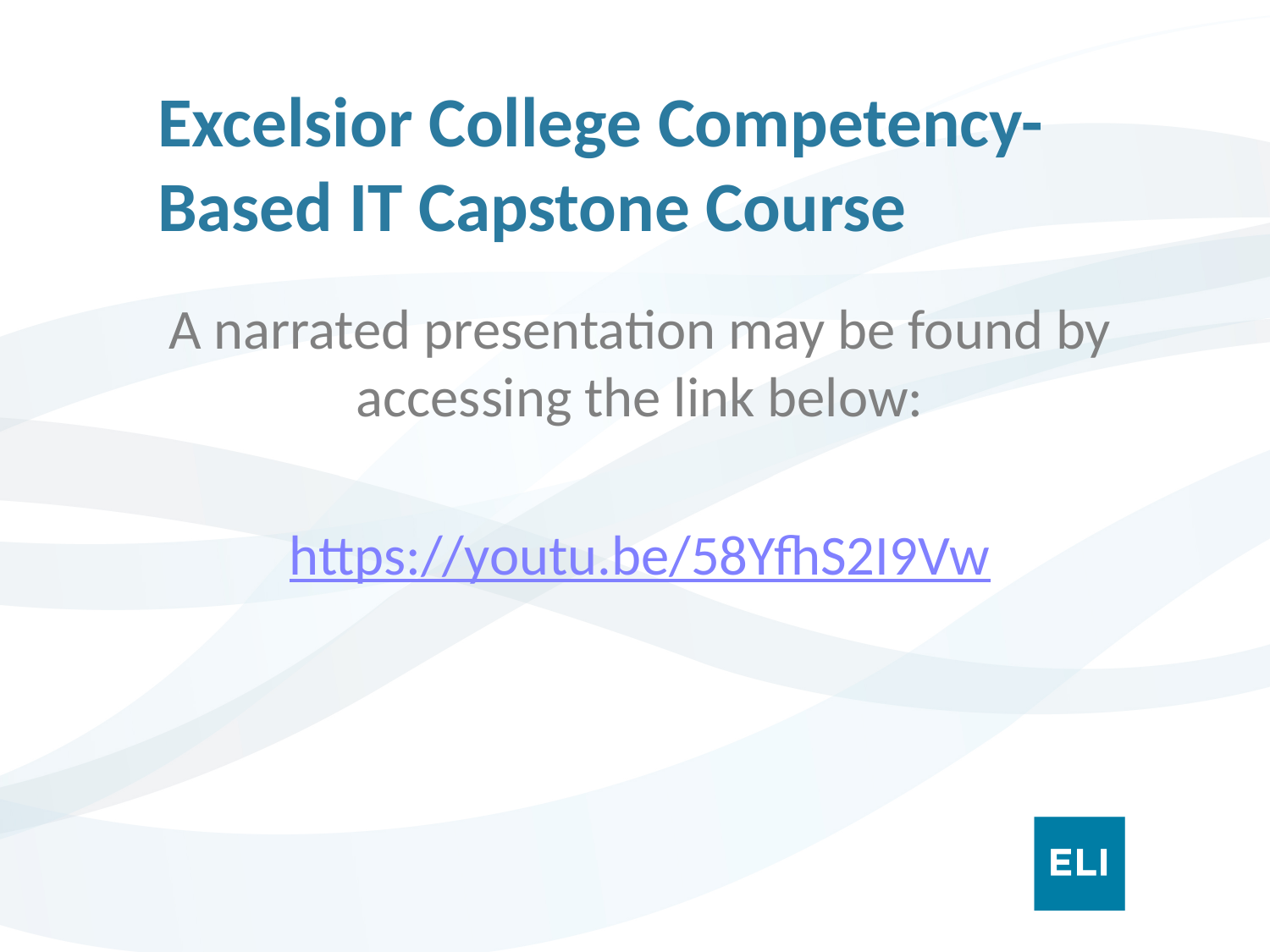

# Excelsior College Competency-Based IT Capstone Course
A narrated presentation may be found by accessing the link below:

https://youtu.be/58YfhS2I9Vw